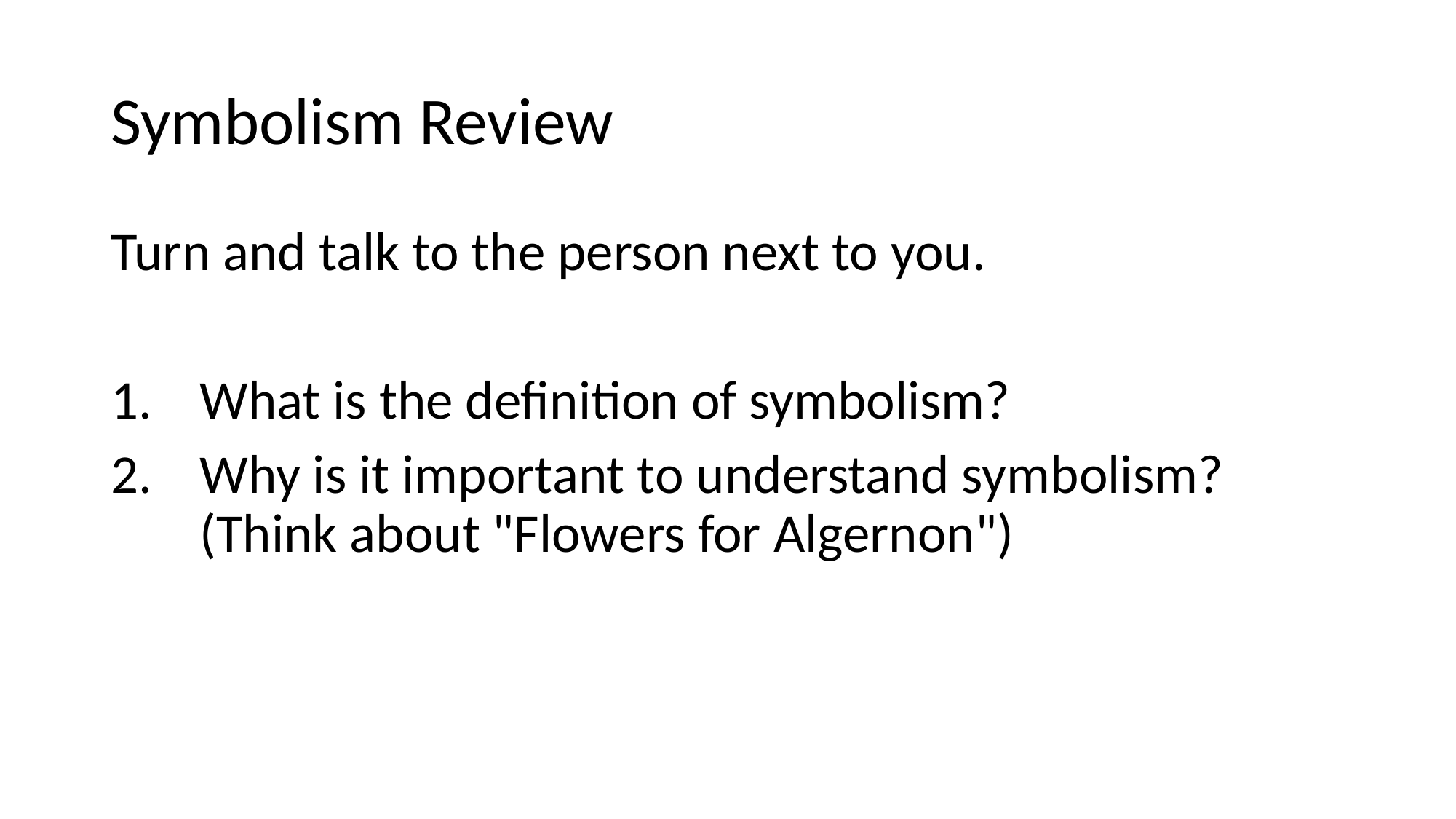

# Symbolism Review
Turn and talk to the person next to you.

What is the definition of symbolism?
Why is it important to understand symbolism? (Think about "Flowers for Algernon")